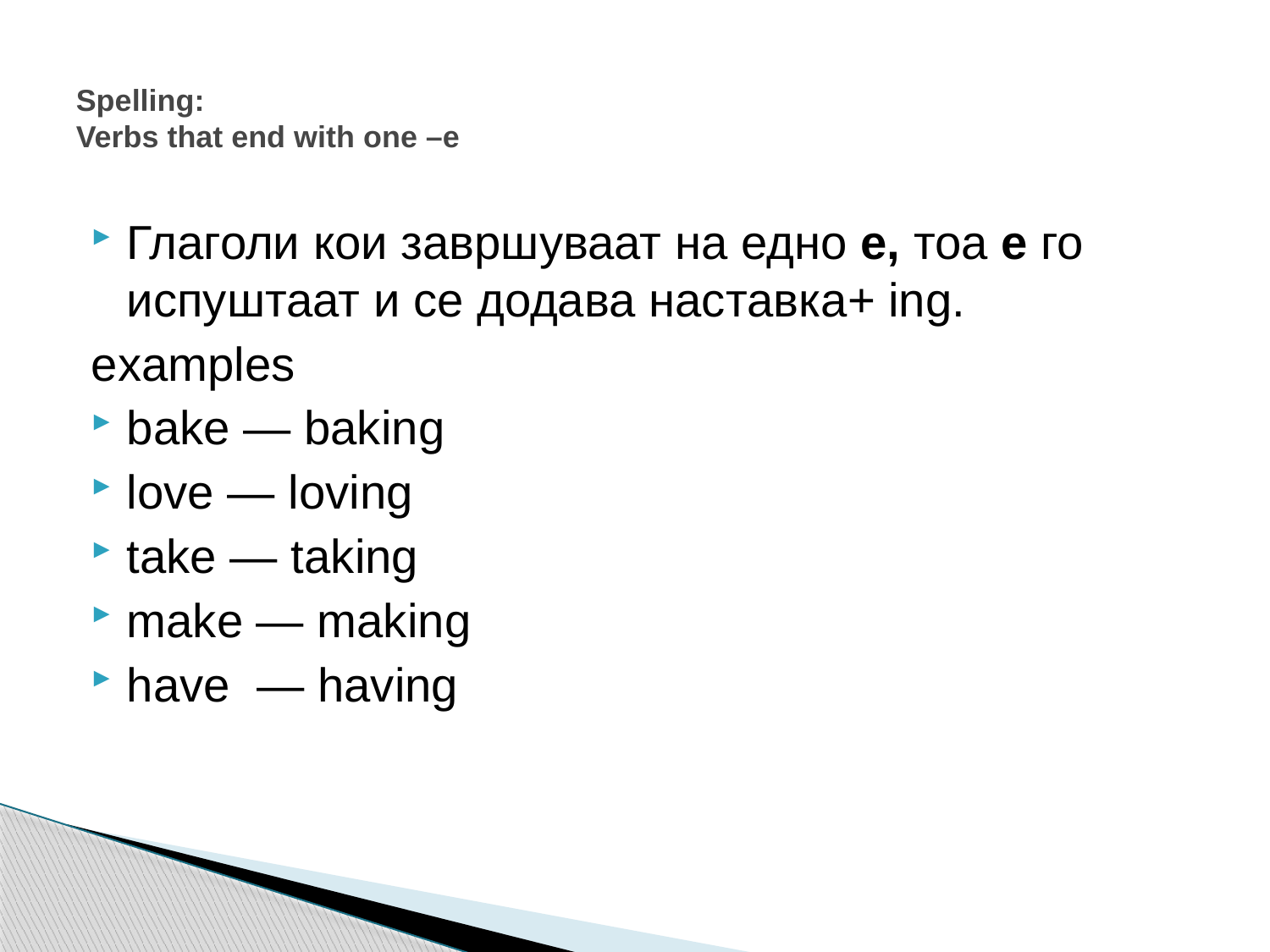

# Spelling:  Verbs that end with one –e
Глаголи кои завршуваат на едно е, тоа е го испуштаат и се додава наставка+ ing.
examples
bake — baking
love — loving
take — taking
make — making
have  — having